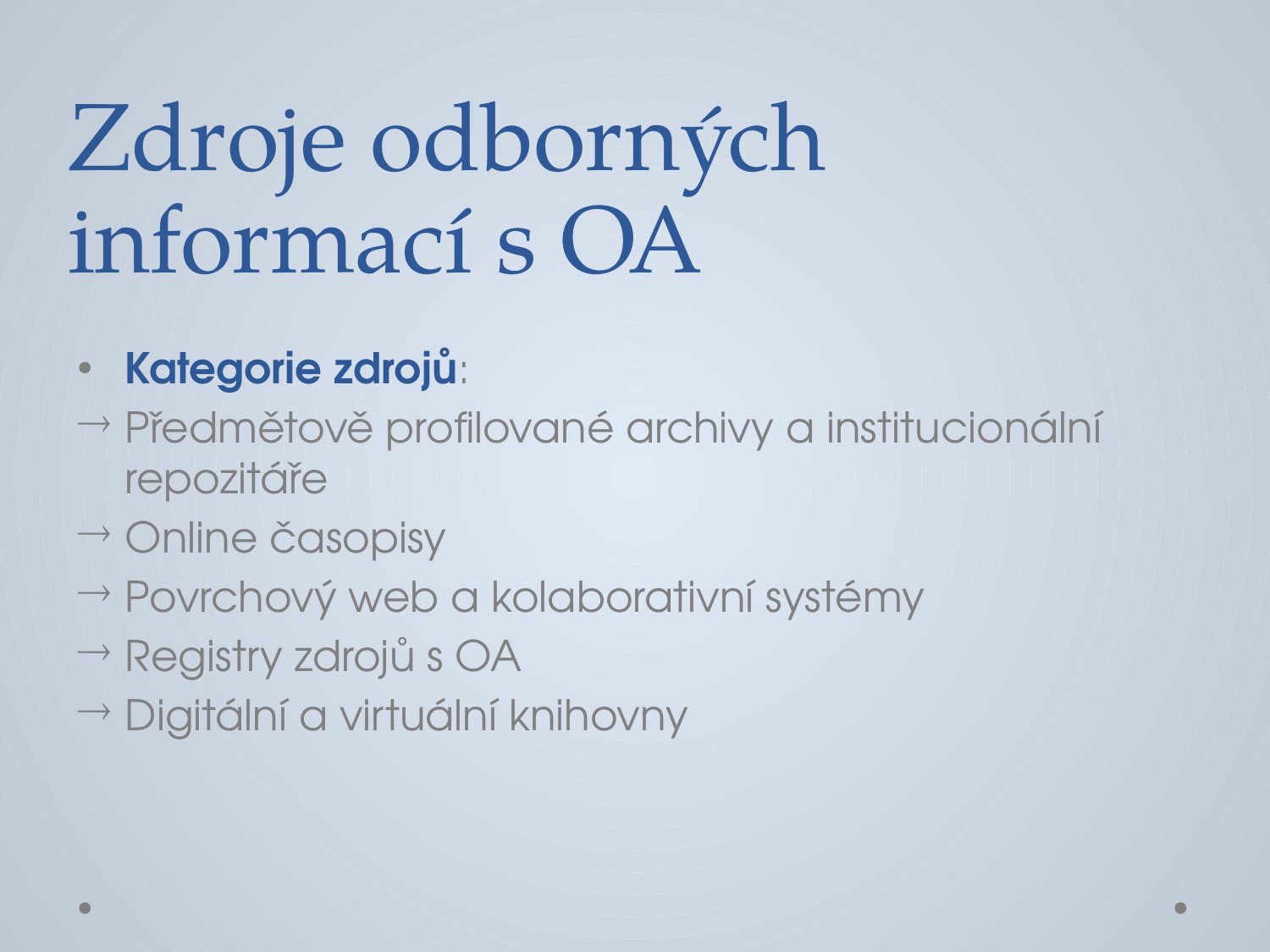

# Zdroje odborných informací s OA

Kategorie zdrojů:
Předmětově profilované archivy a institucionální repozitáře
Online časopisy
Povrchový web a kolaborativní systémy
Registry zdrojů s OA
Digitální a virtuální knihovny